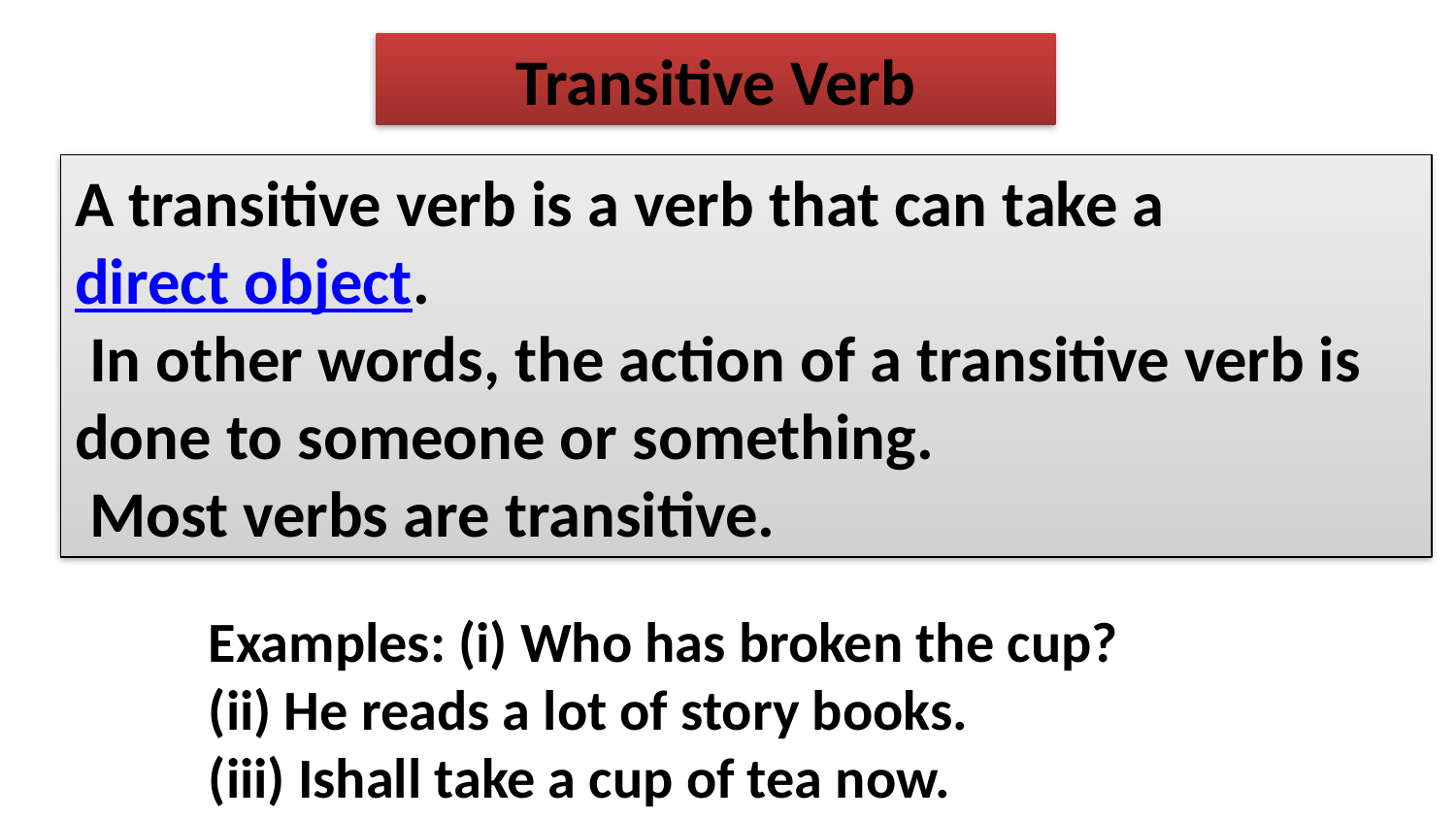

Transitive Verb
A transitive verb is a verb that can take a direct object.
 In other words, the action of a transitive verb is done to someone or something.
 Most verbs are transitive.
Examples: (i) Who has broken the cup?
(ii) He reads a lot of story books.
(iii) Ishall take a cup of tea now.